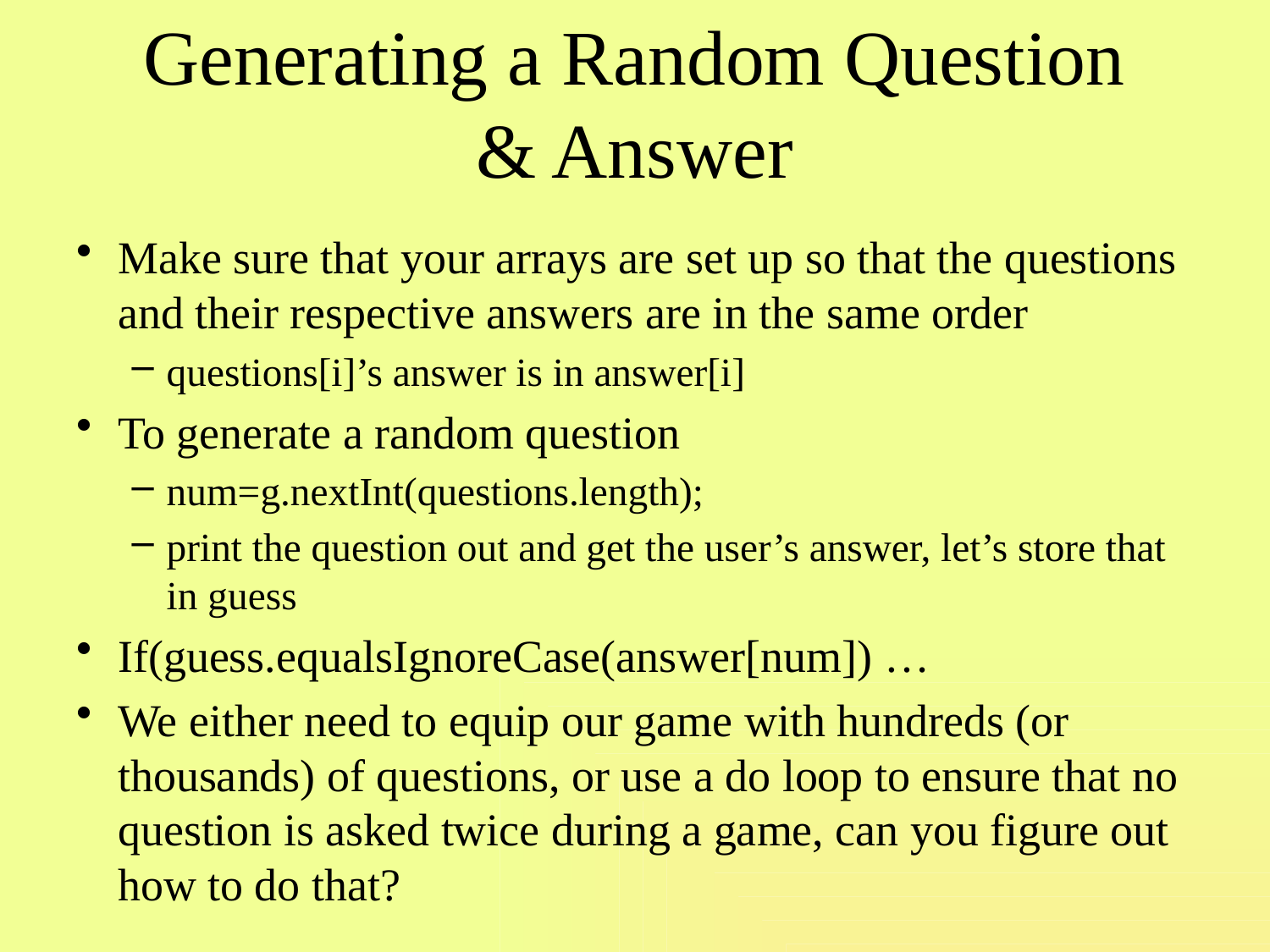

# Generating a Random Question & Answer
Make sure that your arrays are set up so that the questions and their respective answers are in the same order
questions[i]’s answer is in answer[i]
To generate a random question
num=g.nextInt(questions.length);
print the question out and get the user’s answer, let’s store that in guess
If(guess.equalsIgnoreCase(answer[num]) …
We either need to equip our game with hundreds (or thousands) of questions, or use a do loop to ensure that no question is asked twice during a game, can you figure out how to do that?